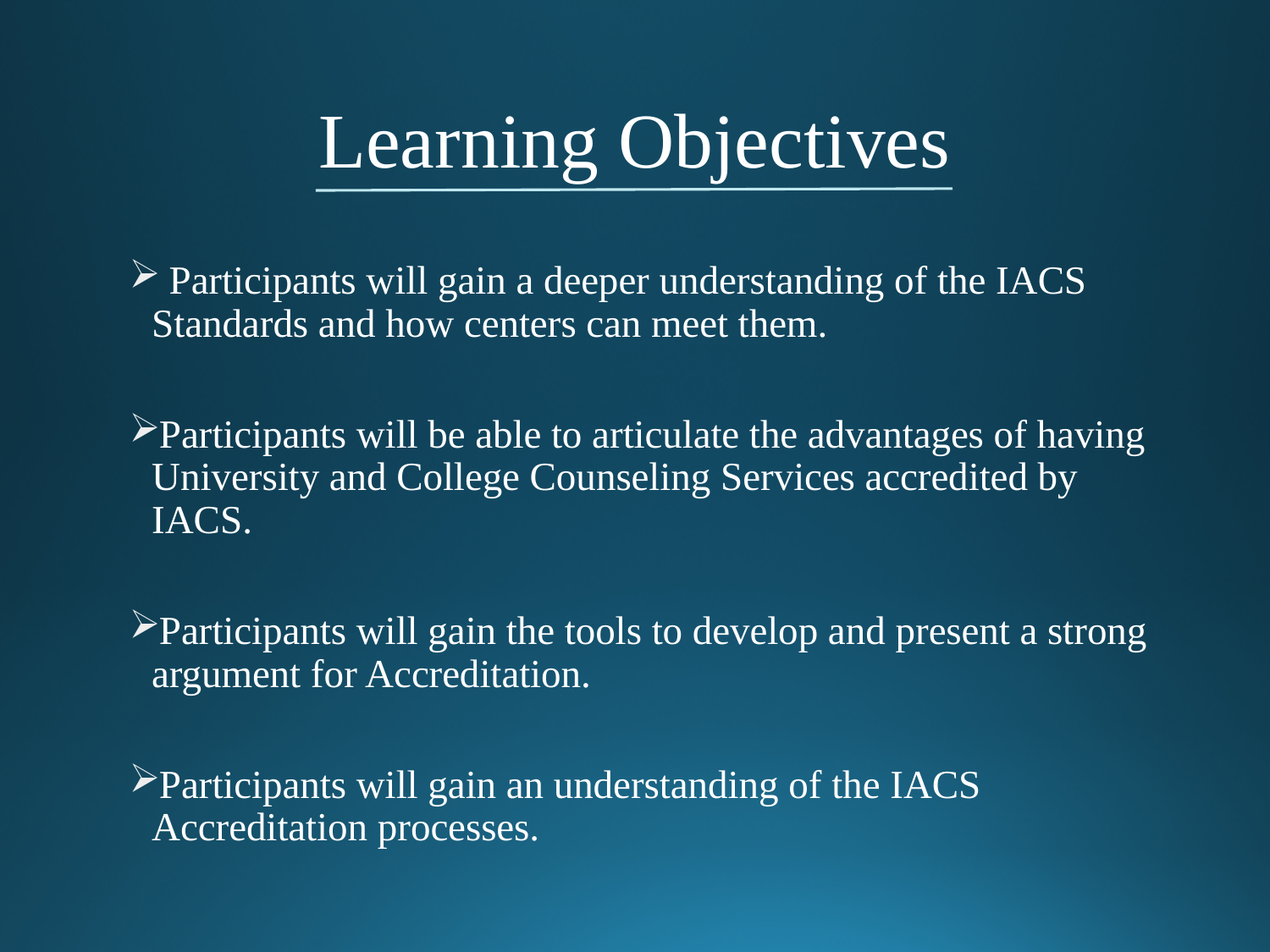

# Learning Objectives
 Participants will gain a deeper understanding of the IACS Standards and how centers can meet them.

Participants will be able to articulate the advantages of having University and College Counseling Services accredited by IACS.

Participants will gain the tools to develop and present a strong argument for Accreditation.

Participants will gain an understanding of the IACS Accreditation processes.